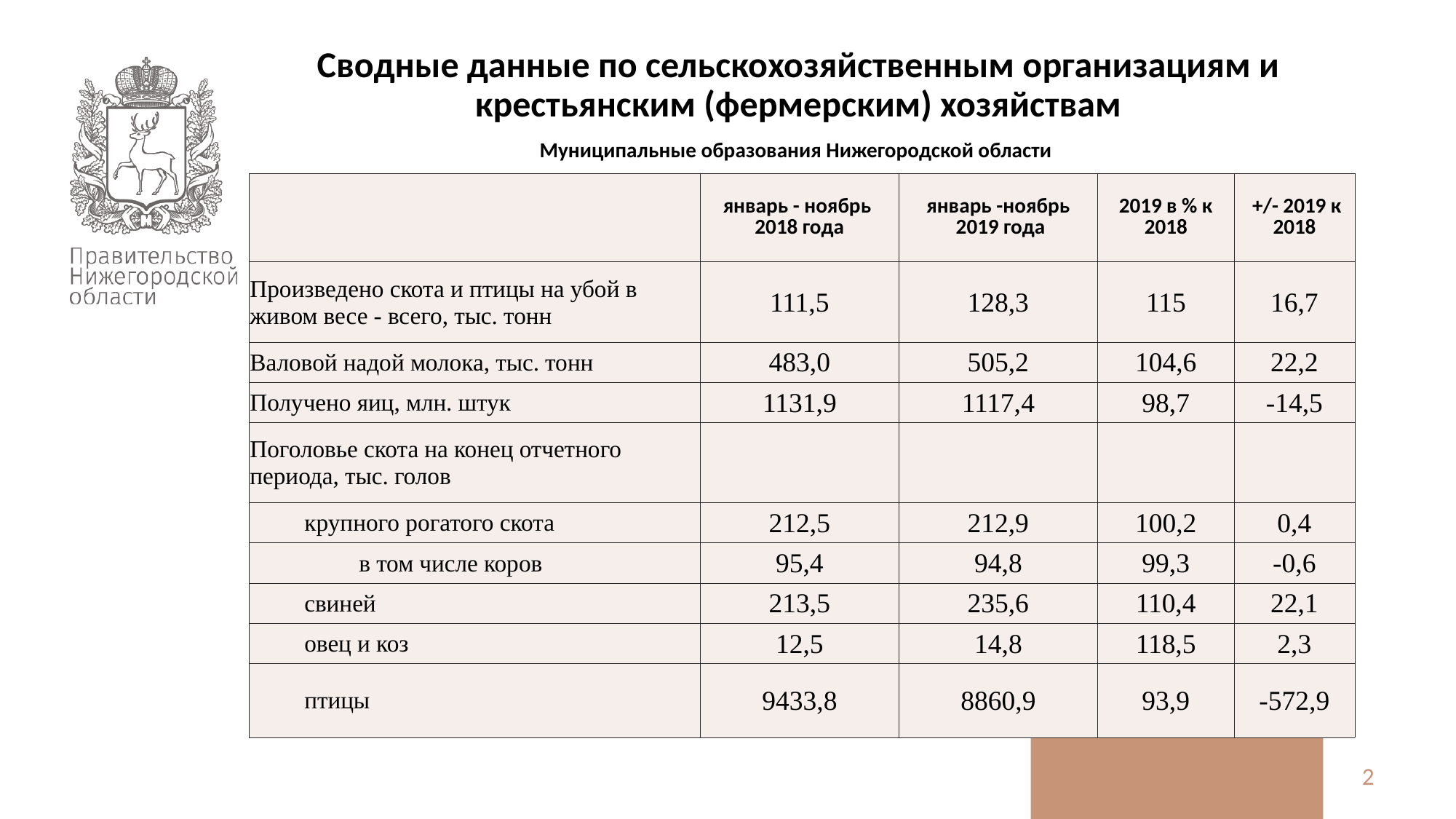

Сводные данные по сельскохозяйственным организациям и крестьянским (фермерским) хозяйствам
Муниципальные образования Нижегородской области
|  | январь - ноябрь 2018 года | январь -ноябрь 2019 года | 2019 в % к 2018 | +/- 2019 к 2018 |
| --- | --- | --- | --- | --- |
| Произведено скота и птицы на убой в живом весе - всего, тыс. тонн | 111,5 | 128,3 | 115 | 16,7 |
| Валовой надой молока, тыс. тонн | 483,0 | 505,2 | 104,6 | 22,2 |
| Получено яиц, млн. штук | 1131,9 | 1117,4 | 98,7 | -14,5 |
| Поголовье скота на конец отчетного периода, тыс. голов |  |  |  |  |
| крупного рогатого скота | 212,5 | 212,9 | 100,2 | 0,4 |
| в том числе коров | 95,4 | 94,8 | 99,3 | -0,6 |
| свиней | 213,5 | 235,6 | 110,4 | 22,1 |
| овец и коз | 12,5 | 14,8 | 118,5 | 2,3 |
| птицы | 9433,8 | 8860,9 | 93,9 | -572,9 |
2